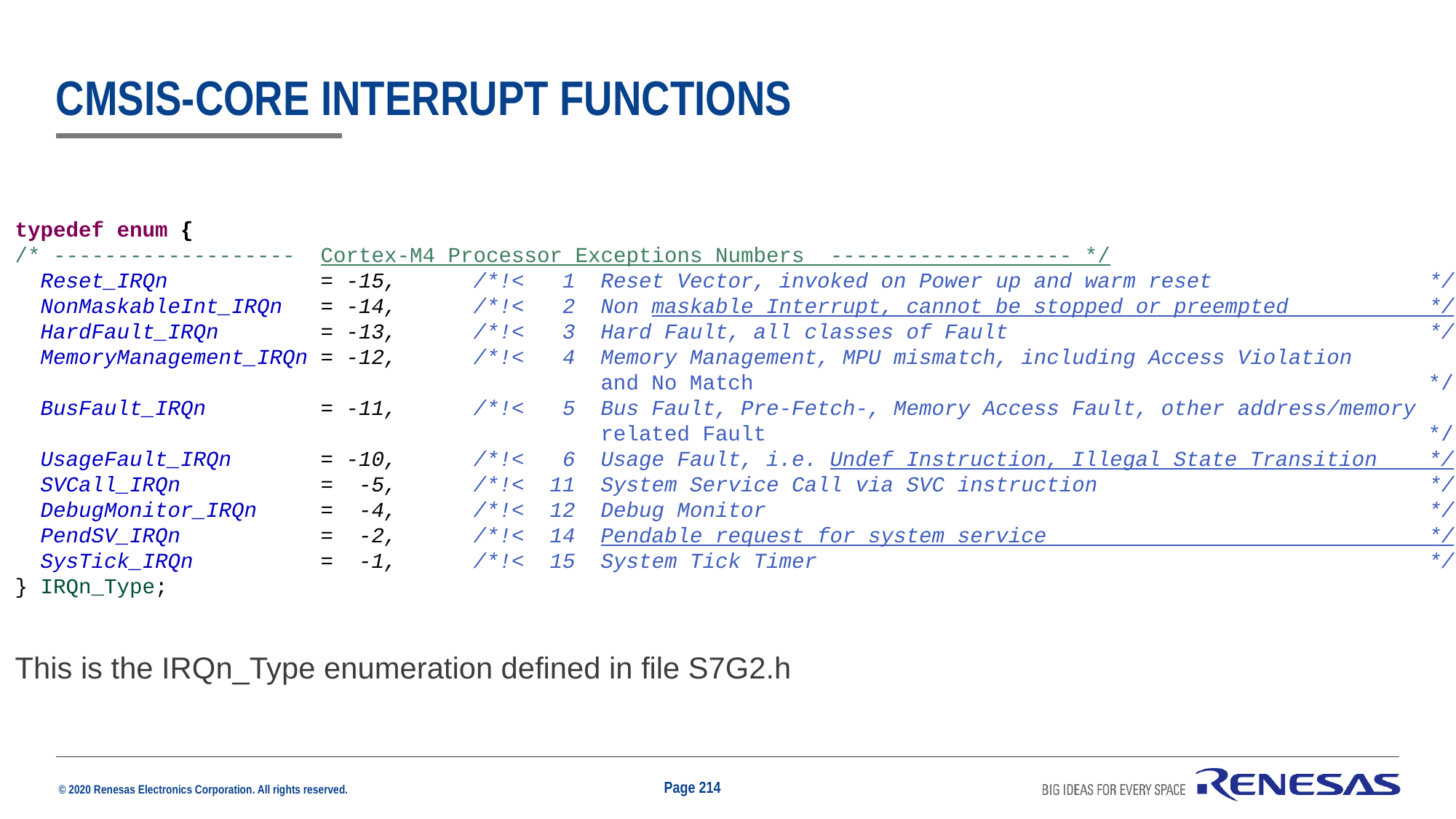

# cmsis-core interrupt functions
typedef enum {
/* -------------------  Cortex-M4 Processor Exceptions Numbers  ------------------- */
  Reset_IRQn            = -15,      /*!<   1  Reset Vector, invoked on Power up and warm reset                 */
  NonMaskableInt_IRQn   = -14,      /*!<   2  Non maskable Interrupt, cannot be stopped or preempted           */
  HardFault_IRQn        = -13,      /*!<   3  Hard Fault, all classes of Fault                                 */
  MemoryManagement_IRQn = -12,      /*!<   4  Memory Management, MPU mismatch, including Access Violation
                                              and No Match                                                     */
  BusFault_IRQn         = -11,      /*!<   5  Bus Fault, Pre-Fetch-, Memory Access Fault, other address/memory
                                              related Fault                                                    */
  UsageFault_IRQn       = -10,      /*!<   6  Usage Fault, i.e. Undef Instruction, Illegal State Transition    */
  SVCall_IRQn           =  -5,      /*!<  11  System Service Call via SVC instruction                          */
  DebugMonitor_IRQn     =  -4,      /*!<  12  Debug Monitor                                                    */
  PendSV_IRQn           =  -2,      /*!<  14  Pendable request for system service                              */
  SysTick_IRQn          =  -1,      /*!<  15  System Tick Timer                                                */
} IRQn_Type;

This is the IRQn_Type enumeration defined in file S7G2.h